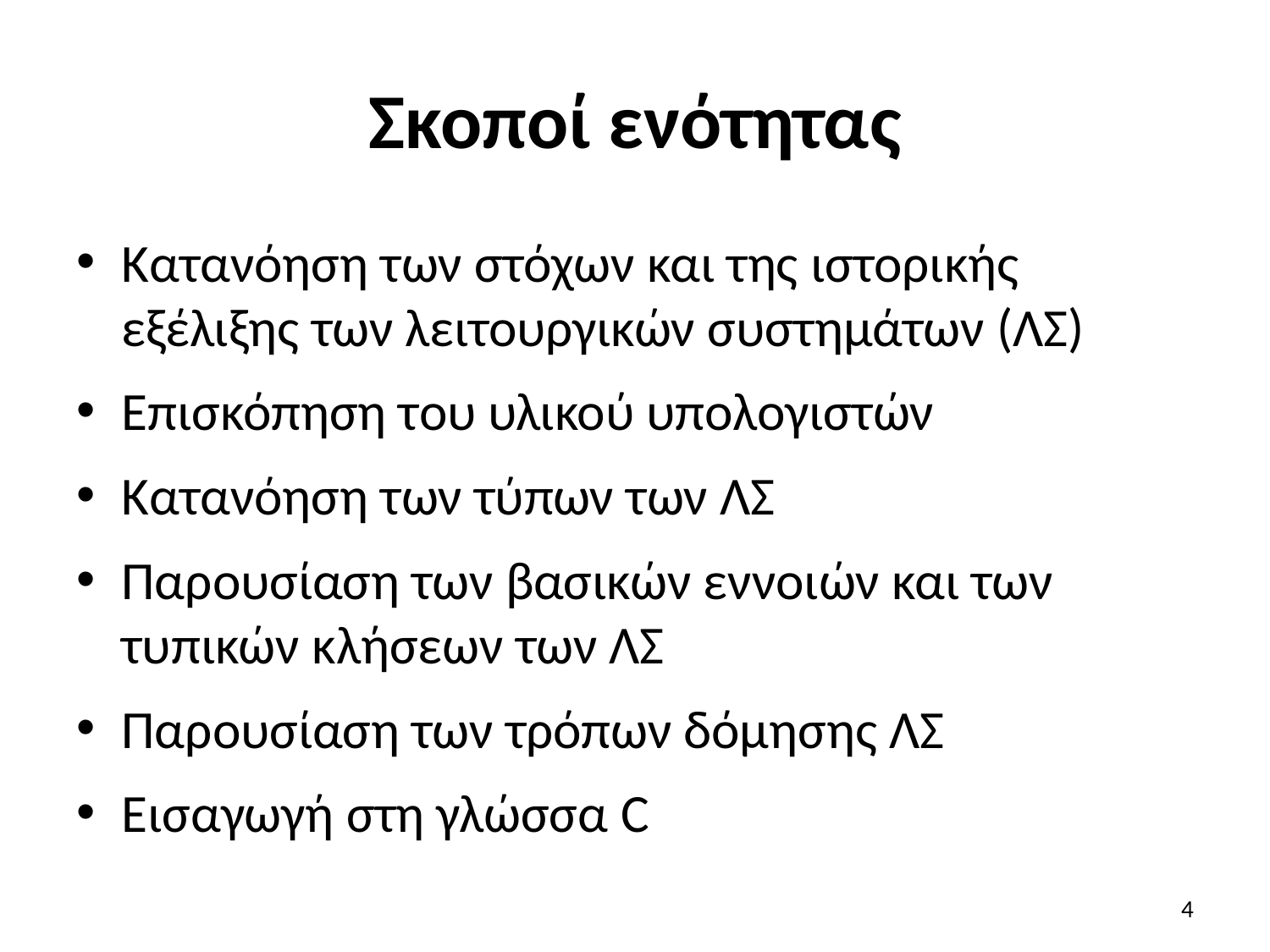

# Σκοποί ενότητας
Κατανόηση των στόχων και της ιστορικής εξέλιξης των λειτουργικών συστημάτων (ΛΣ)
Επισκόπηση του υλικού υπολογιστών
Κατανόηση των τύπων των ΛΣ
Παρουσίαση των βασικών εννοιών και των τυπικών κλήσεων των ΛΣ
Παρουσίαση των τρόπων δόμησης ΛΣ
Εισαγωγή στη γλώσσα C
4